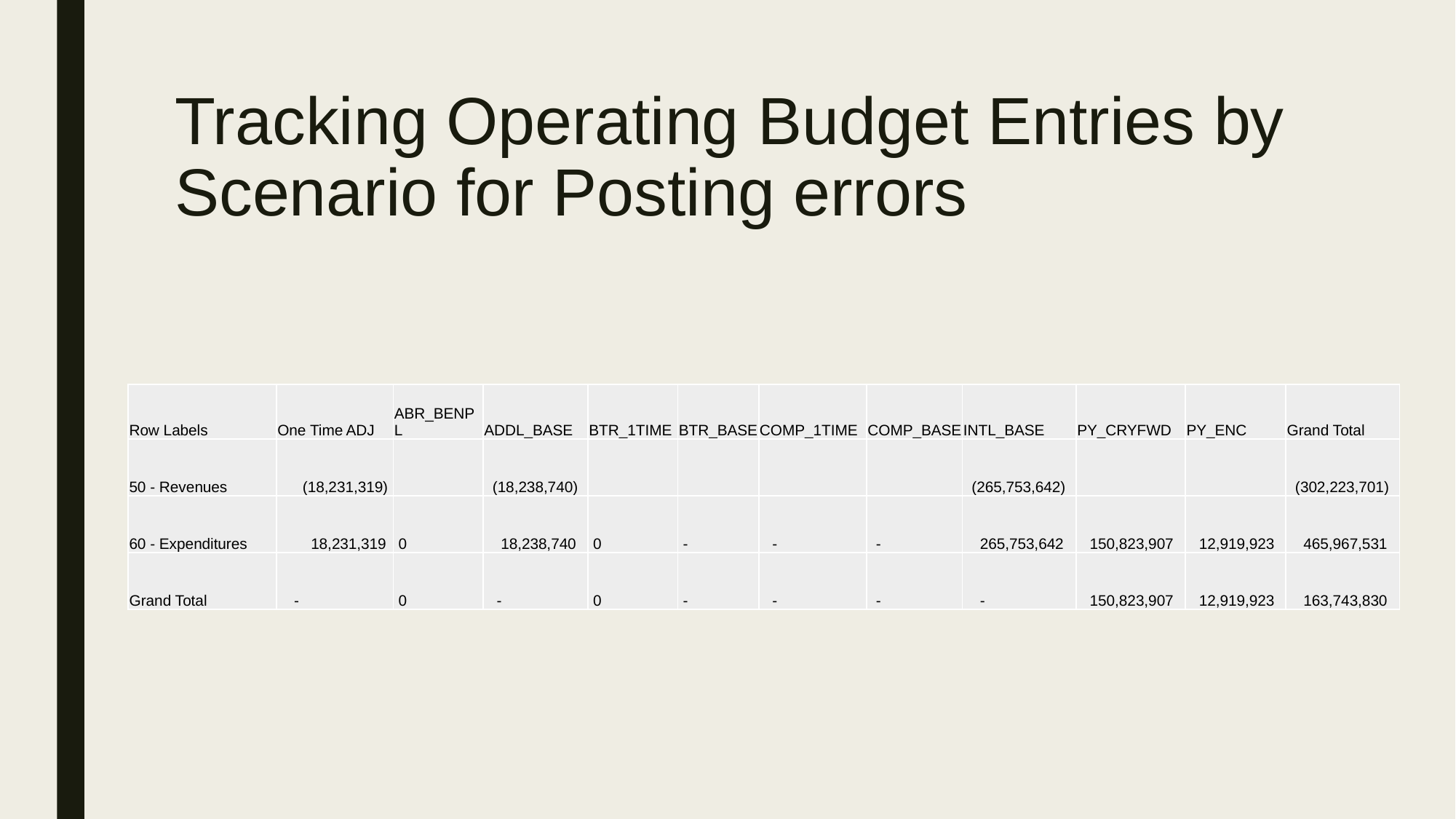

# Tracking Operating Budget Entries by Scenario for Posting errors
| Row Labels | One Time ADJ | ABR\_BENPL | ADDL\_BASE | BTR\_1TIME | BTR\_BASE | COMP\_1TIME | COMP\_BASE | INTL\_BASE | PY\_CRYFWD | PY\_ENC | Grand Total |
| --- | --- | --- | --- | --- | --- | --- | --- | --- | --- | --- | --- |
| 50 - Revenues | (18,231,319) |  | (18,238,740) |  |  |  |  | (265,753,642) |  |  | (302,223,701) |
| 60 - Expenditures | 18,231,319 | 0 | 18,238,740 | 0 | - | - | - | 265,753,642 | 150,823,907 | 12,919,923 | 465,967,531 |
| Grand Total | - | 0 | - | 0 | - | - | - | - | 150,823,907 | 12,919,923 | 163,743,830 |